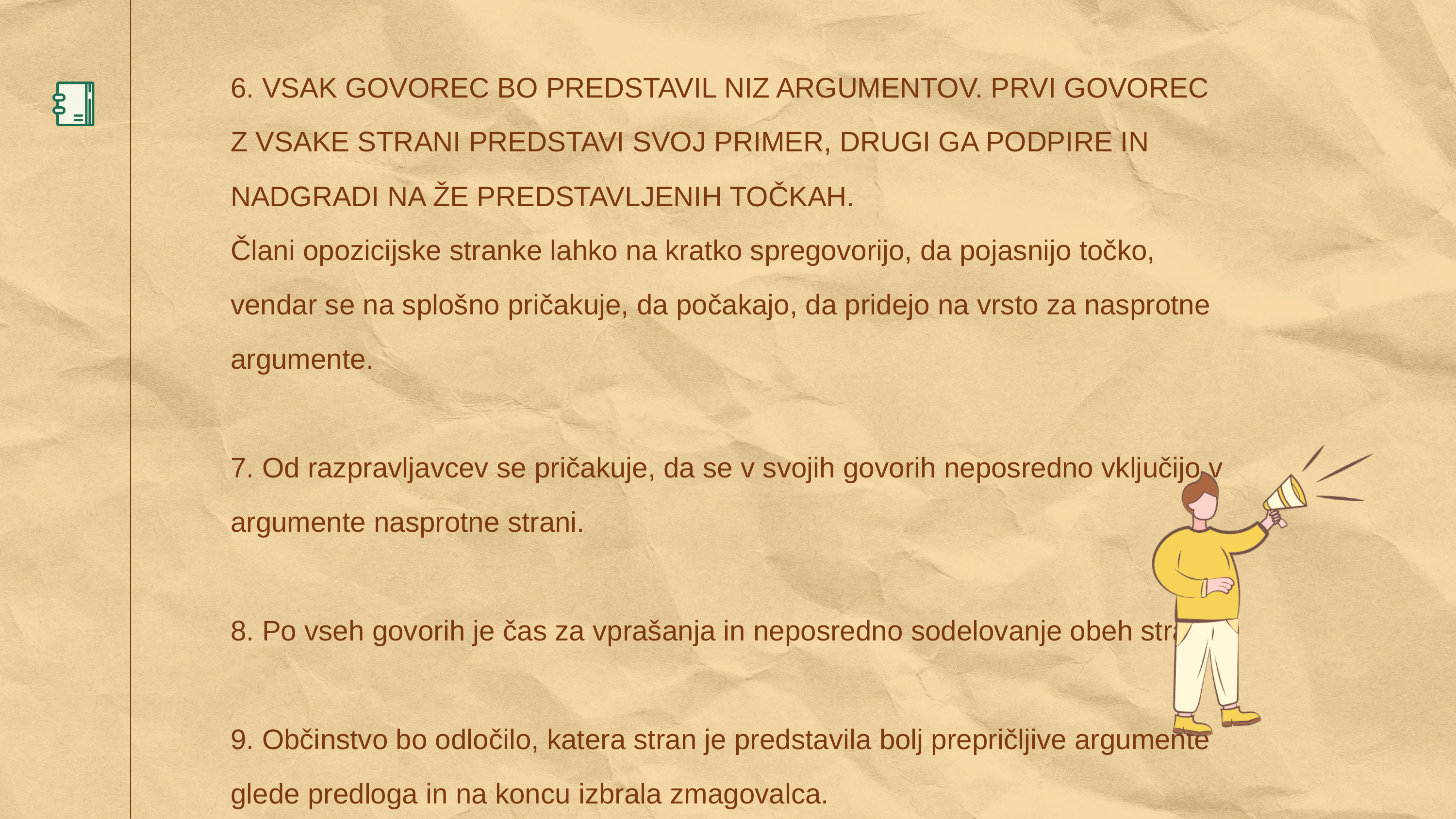

6. VSAK GOVOREC BO PREDSTAVIL NIZ ARGUMENTOV. PRVI GOVOREC Z VSAKE STRANI PREDSTAVI SVOJ PRIMER, DRUGI GA PODPIRE IN NADGRADI NA ŽE PREDSTAVLJENIH TOČKAH.
Člani opozicijske stranke lahko na kratko spregovorijo, da pojasnijo točko, vendar se na splošno pričakuje, da počakajo, da pridejo na vrsto za nasprotne argumente.

7. Od razpravljavcev se pričakuje, da se v svojih govorih neposredno vključijo v argumente nasprotne strani.

8. Po vseh govorih je čas za vprašanja in neposredno sodelovanje obeh strani.

9. Občinstvo bo odločilo, katera stran je predstavila bolj prepričljive argumente glede predloga in na koncu izbrala zmagovalca.